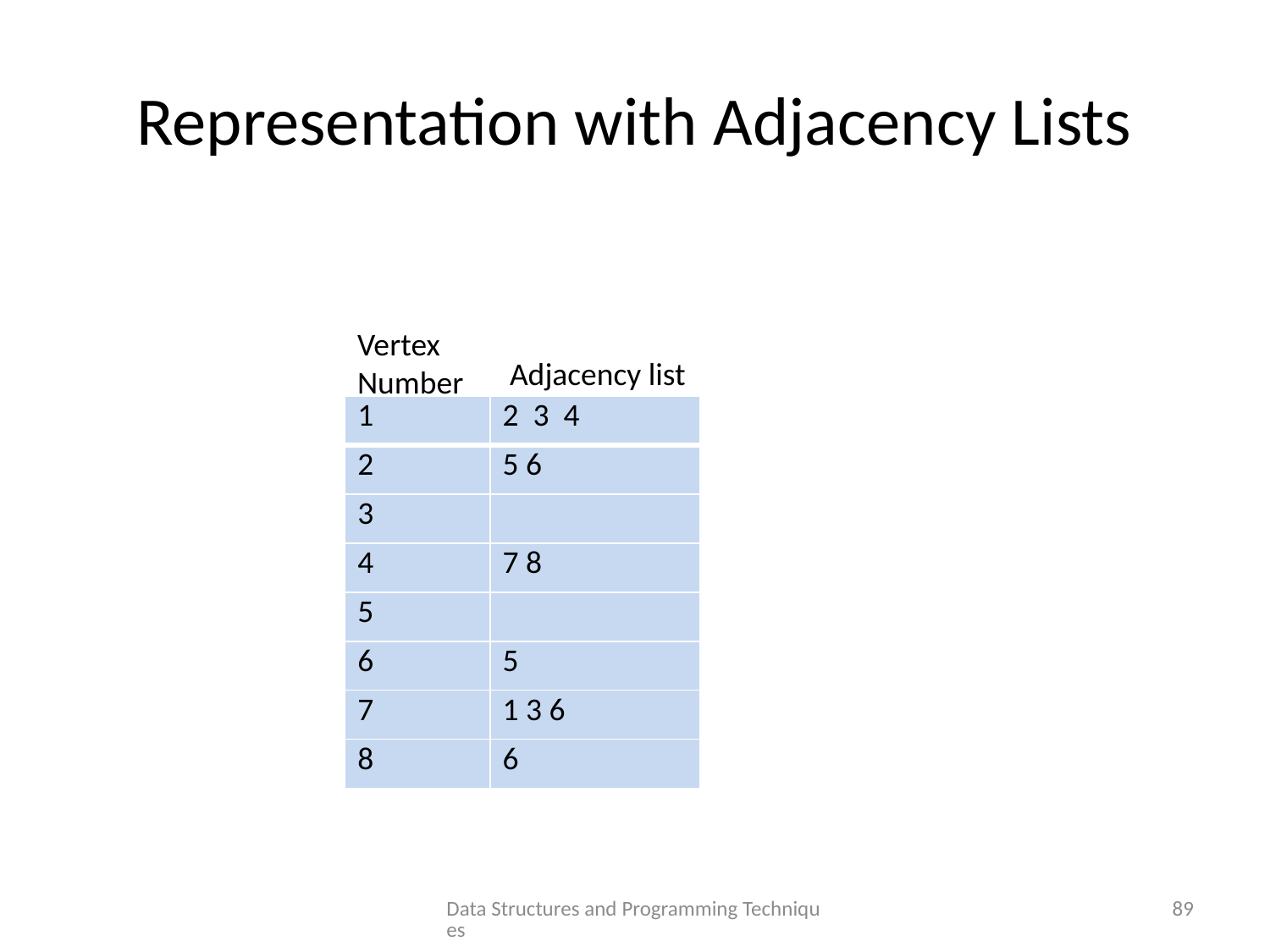

# Representation with Adjacency Lists

Vertex Number
Adjacency list
| 1 | 2 3 4 |
| --- | --- |
| 2 | 5 6 |
| 3 |  |
| 4 | 7 8 |
| 5 |  |
| 6 | 5 |
| 7 | 1 3 6 |
| 8 | 6 |
Data Structures and Programming Techniques
89